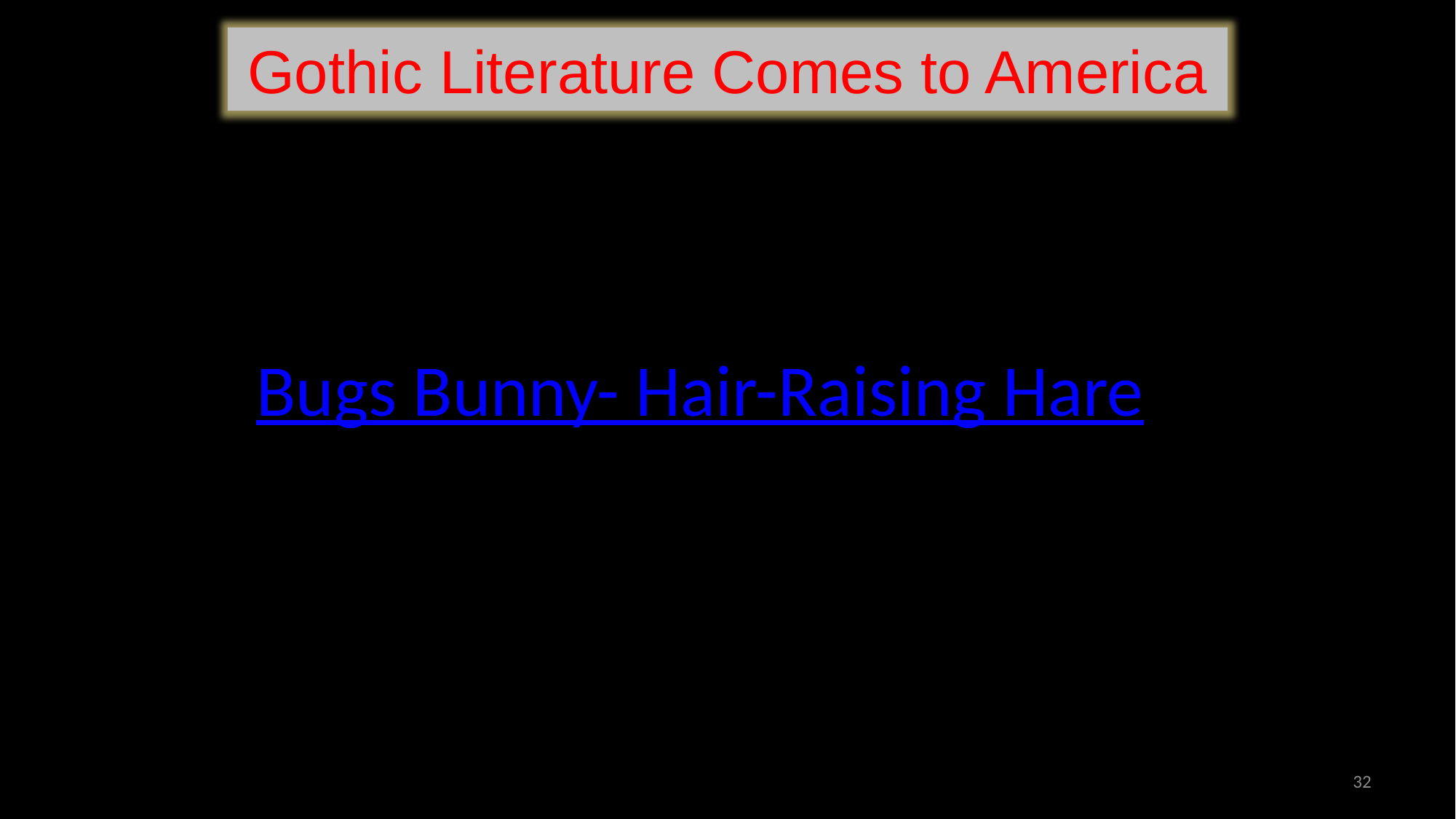

Gothic Literature Comes to America
Bugs Bunny- Hair-Raising Hare
32